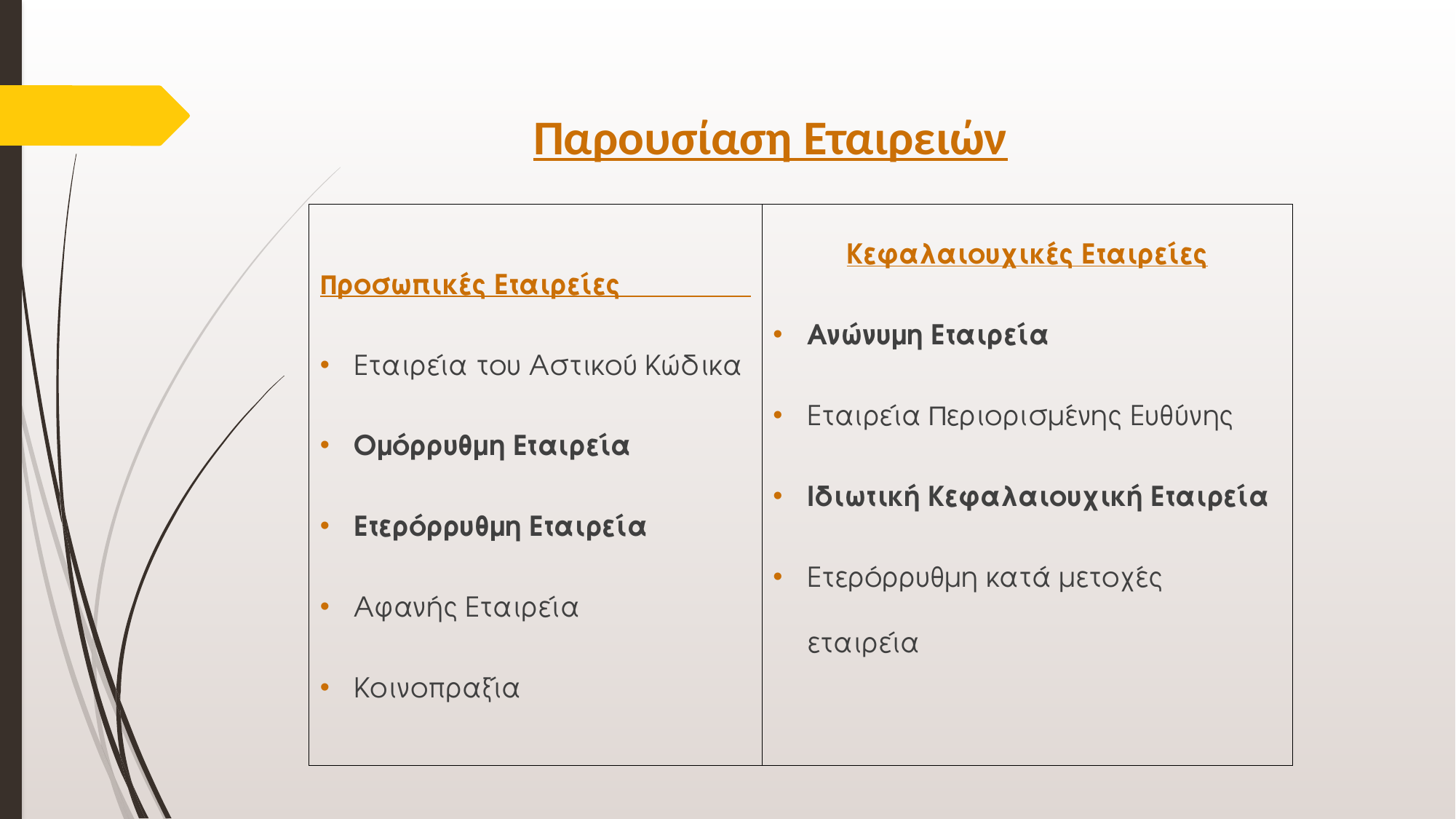

# Παρουσίαση Εταιρειών
Προσωπικές Εταιρείες
Εταιρεία του Αστικού Κώδικα
Ομόρρυθμη Εταιρεία
Ετερόρρυθμη Εταιρεία
Αφανής Εταιρεία
Κοινοπραξία

Κεφαλαιουχικές Εταιρείες
Ανώνυμη Εταιρεία
Εταιρεία Περιορισμένης Ευθύνης
Ιδιωτική Κεφαλαιουχική Εταιρεία
Ετερόρρυθμη κατά μετοχές εταιρεία